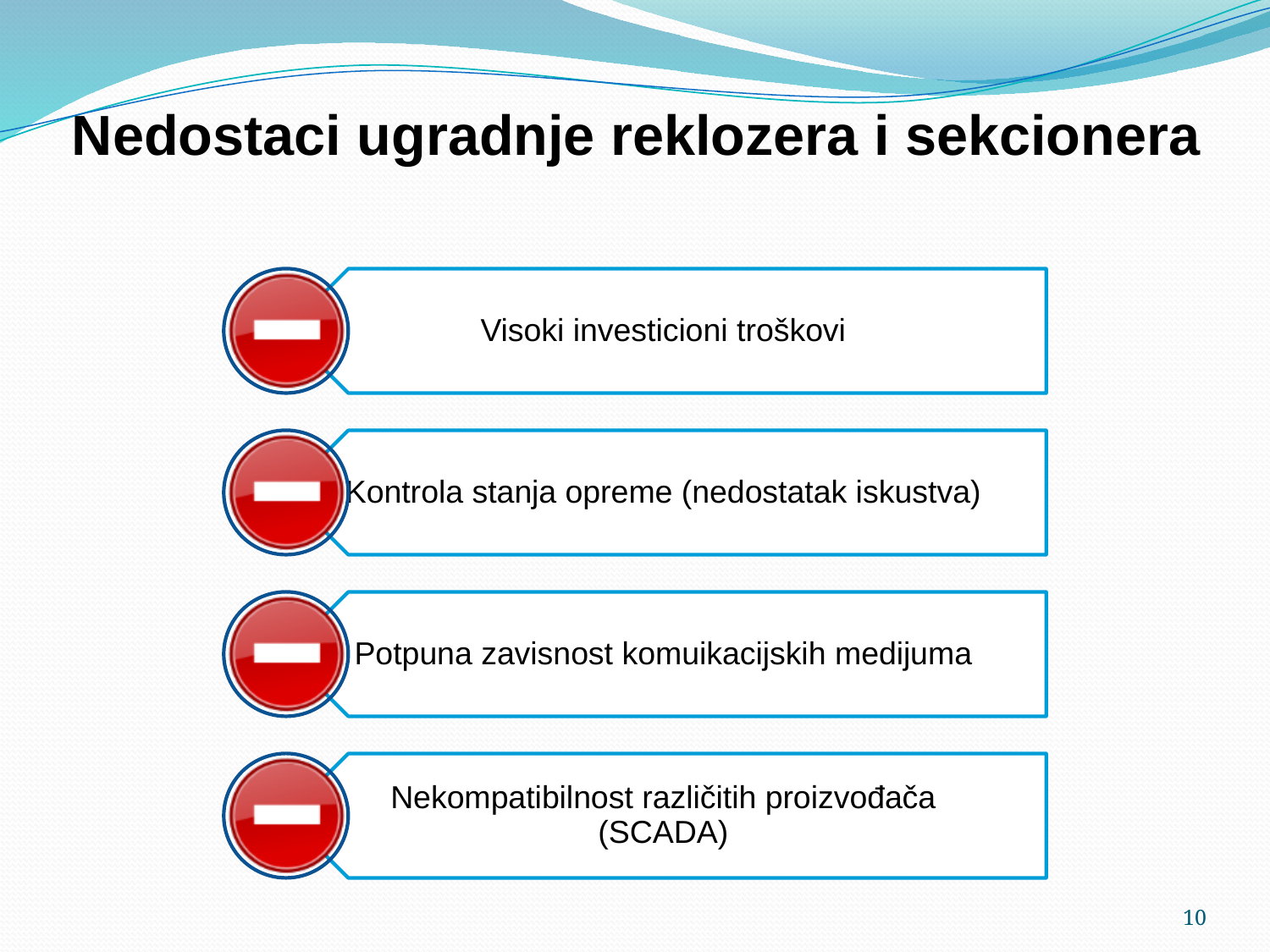

# Nedostaci ugradnje reklozera i sekcionera
Visoki investicioni troškovi
Kontrola stanja opreme (nedostatak iskustva)
Potpuna zavisnost komuikacijskih medijuma
Nekompatibilnost različitih proizvođača (SCADA)
10